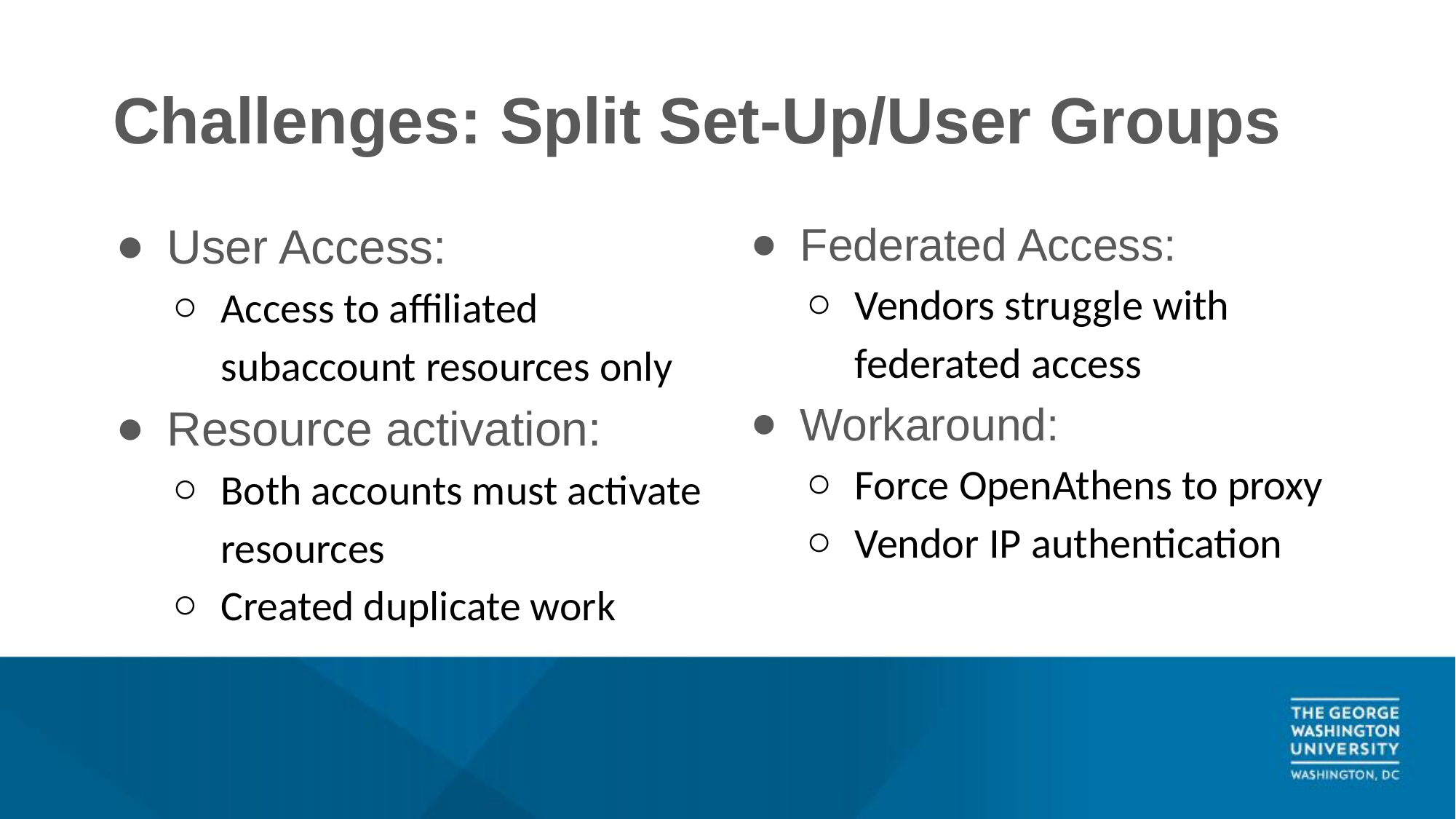

# Challenges: Split Set-Up/User Groups
User Access:
Access to affiliated subaccount resources only
Resource activation:
Both accounts must activate resources
Created duplicate work
Federated Access:
Vendors struggle with federated access
Workaround:
Force OpenAthens to proxy
Vendor IP authentication